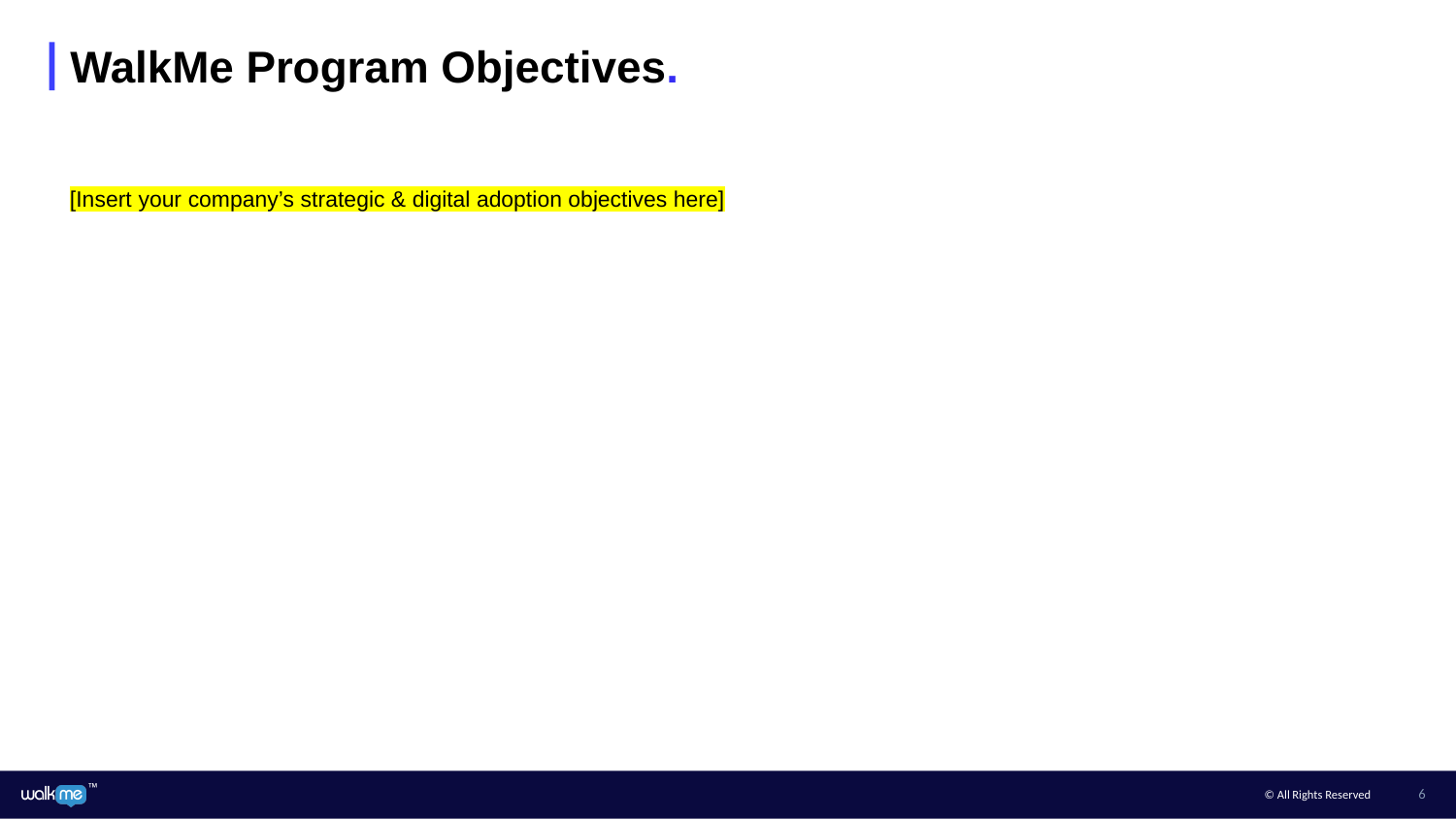

# WalkMe Program Objectives.
[Insert your company’s strategic & digital adoption objectives here]